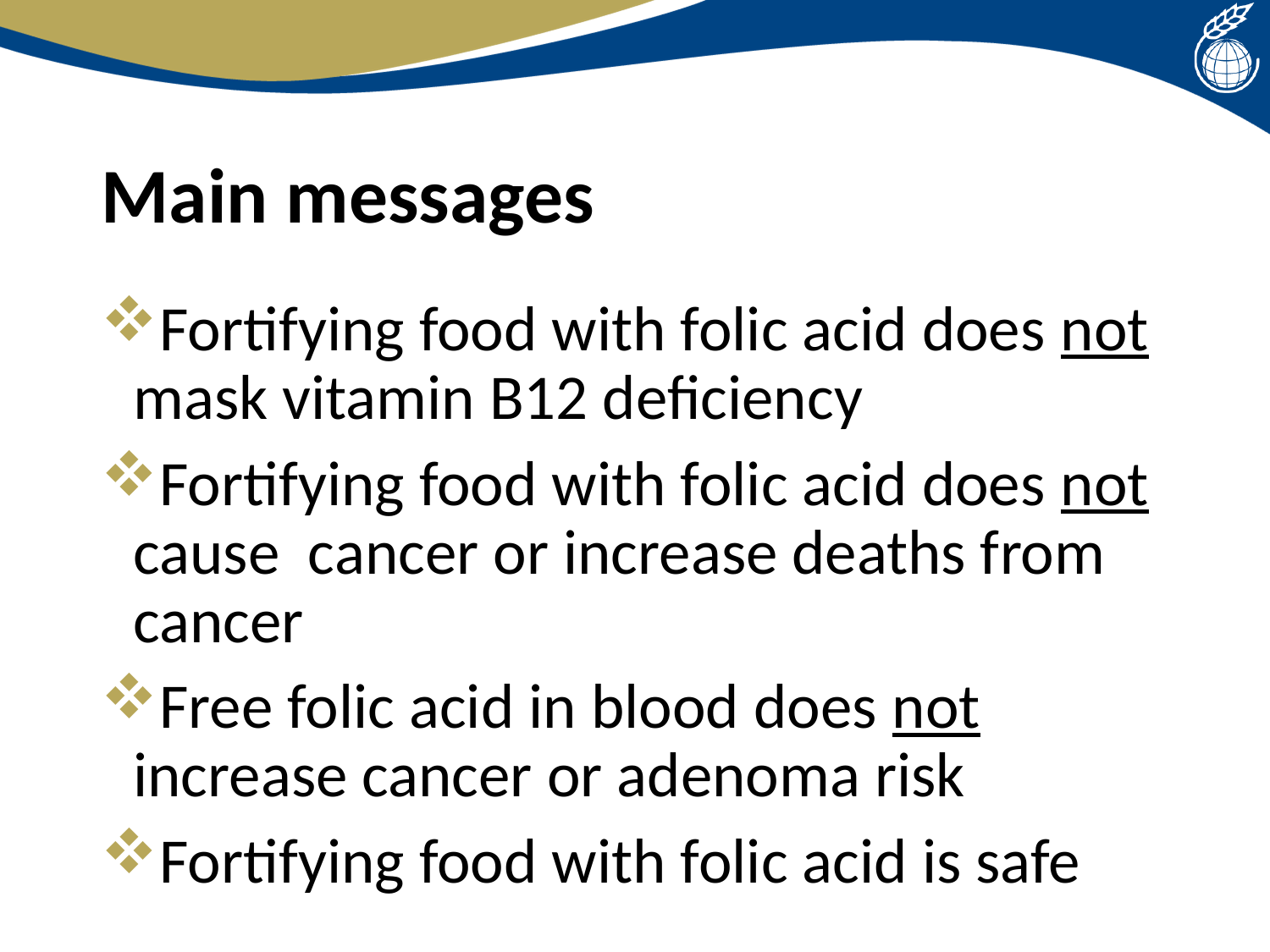

# Main messages
Fortifying food with folic acid does not mask vitamin B12 deficiency
Fortifying food with folic acid does not cause  cancer or increase deaths from cancer
Free folic acid in blood does not increase cancer or adenoma risk
Fortifying food with folic acid is safe